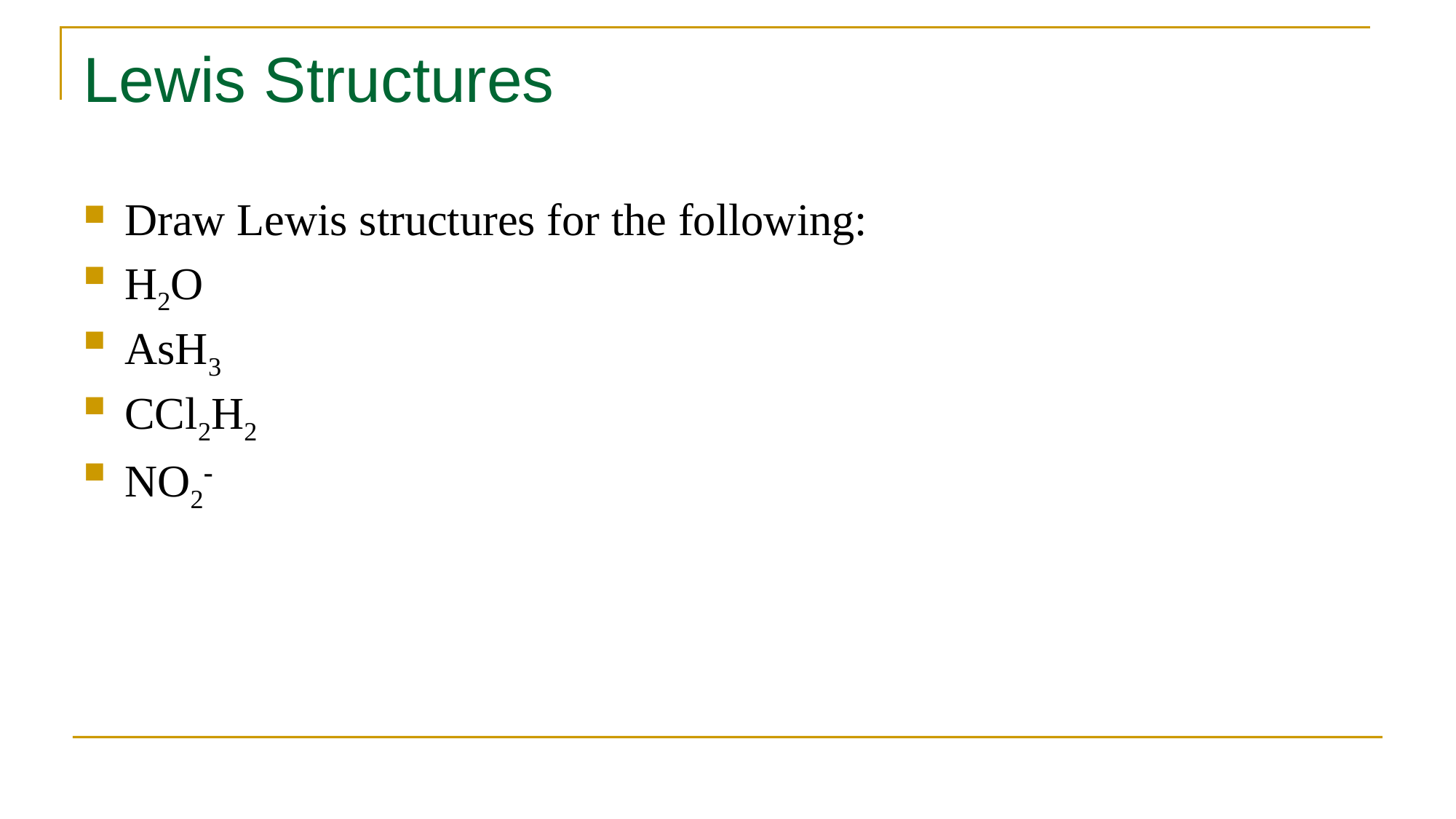

# Lewis Structures
Draw Lewis structures for the following:
H2O
AsH3
CCl2H2
NO2-